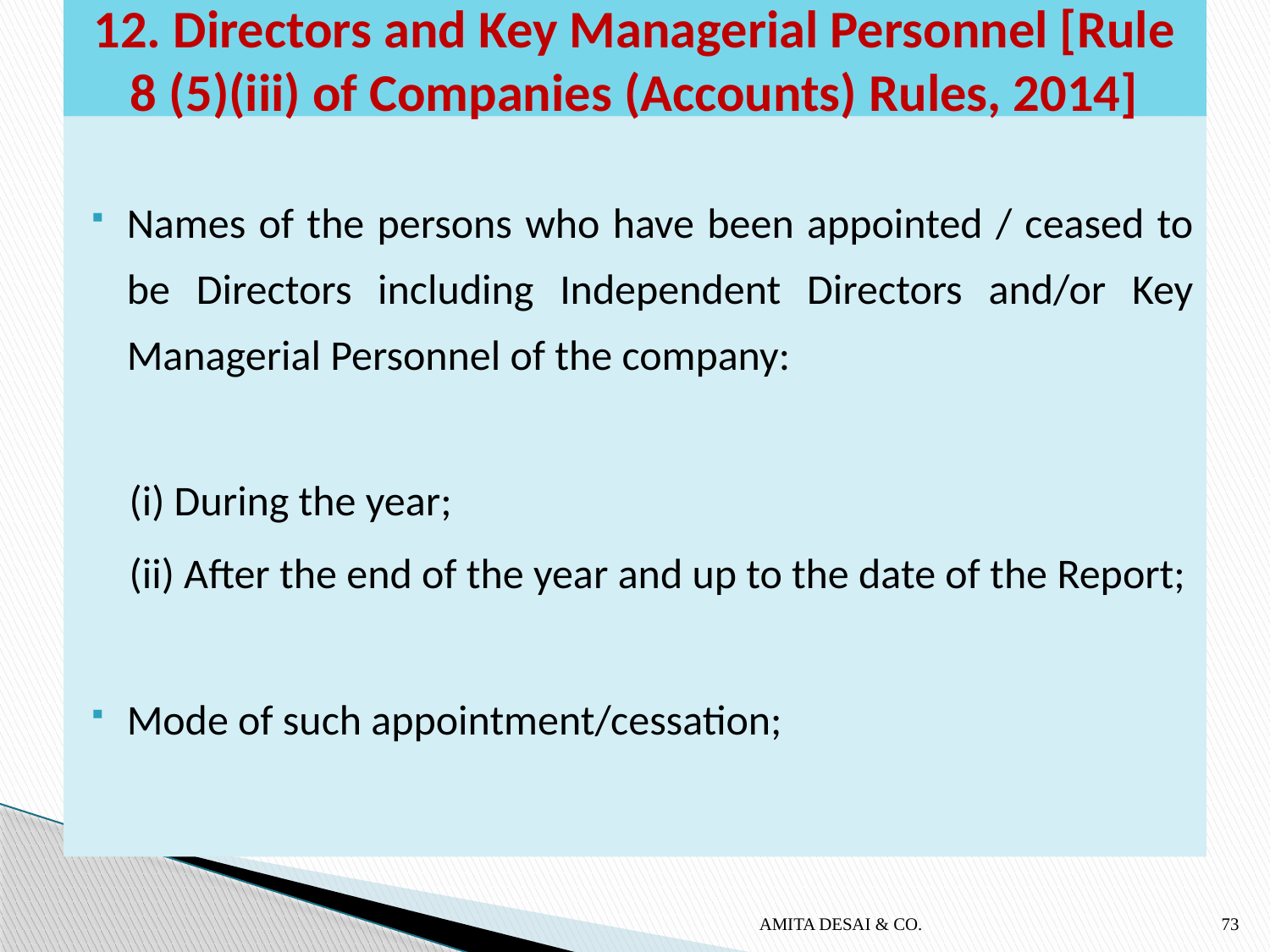

# 12. Directors and Key Managerial Personnel [Rule 8 (5)(iii) of Companies (Accounts) Rules, 2014]

Names of the persons who have been appointed / ceased to be Directors including Independent Directors and/or Key Managerial Personnel of the company:

    (i) During the year;
    (ii) After the end of the year and up to the date of the Report;

Mode of such appointment/cessation;
AMITA DESAI & CO.
73